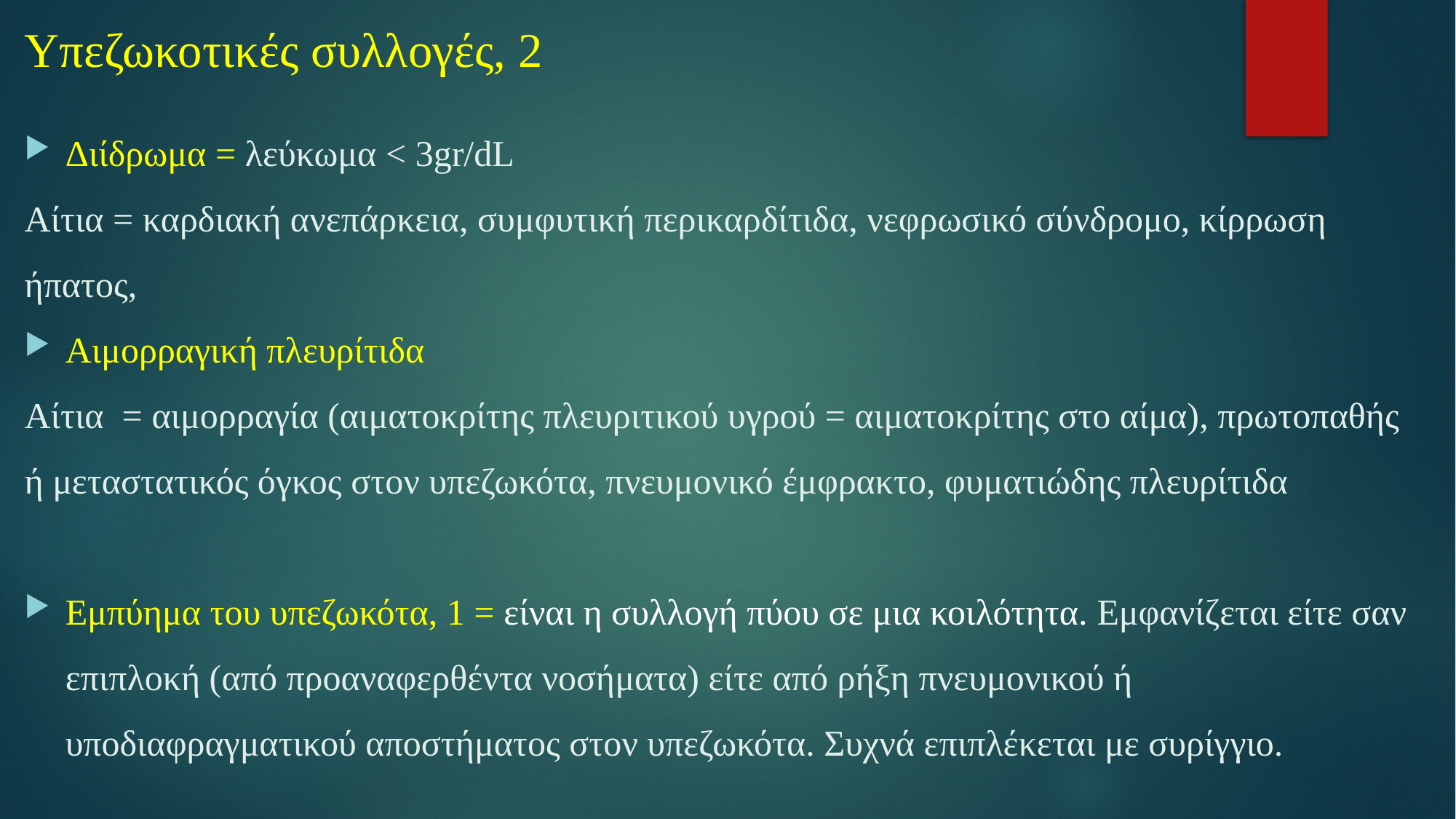

# Υπεζωκοτικές συλλογές, 2
Διίδρωμα = λεύκωμα < 3gr/dL
Αίτια = καρδιακή ανεπάρκεια, συμφυτική περικαρδίτιδα, νεφρωσικό σύνδρομο, κίρρωση ήπατος,
Αιμορραγική πλευρίτιδα
Αίτια  = αιμορραγία (αιματοκρίτης πλευριτικού υγρού = αιματοκρίτης στο αίμα), πρωτοπαθής ή μεταστατικός όγκος στον υπεζωκότα, πνευμονικό έμφρακτο, φυματιώδης πλευρίτιδα

Εμπύημα του υπεζωκότα, 1 = είναι η συλλογή πύου σε μια κοιλότητα. Εμφανίζεται είτε σαν επιπλοκή (από προαναφερθέντα νοσήματα) είτε από ρήξη πνευμονικού ή υποδιαφραγματικού αποστήματος στον υπεζωκότα. Συχνά επιπλέκεται με συρίγγιο.